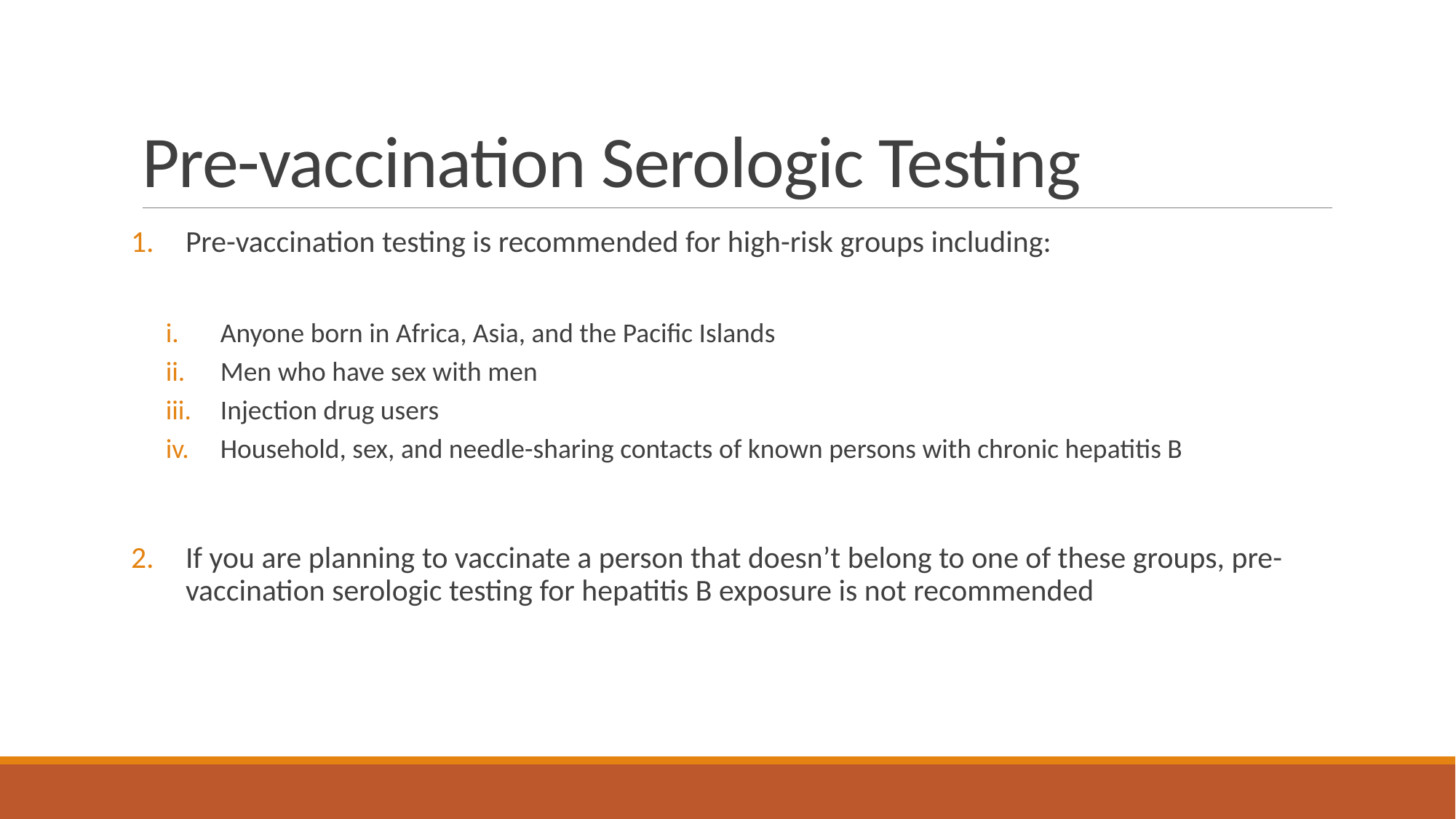

# Pre-vaccination Serologic Testing
Pre-vaccination testing is recommended for high-risk groups including:

Anyone born in Africa, Asia, and the Pacific Islands
Men who have sex with men
Injection drug users
Household, sex, and needle-sharing contacts of known persons with chronic hepatitis B

If you are planning to vaccinate a person that doesn’t belong to one of these groups, pre-vaccination serologic testing for hepatitis B exposure is not recommended